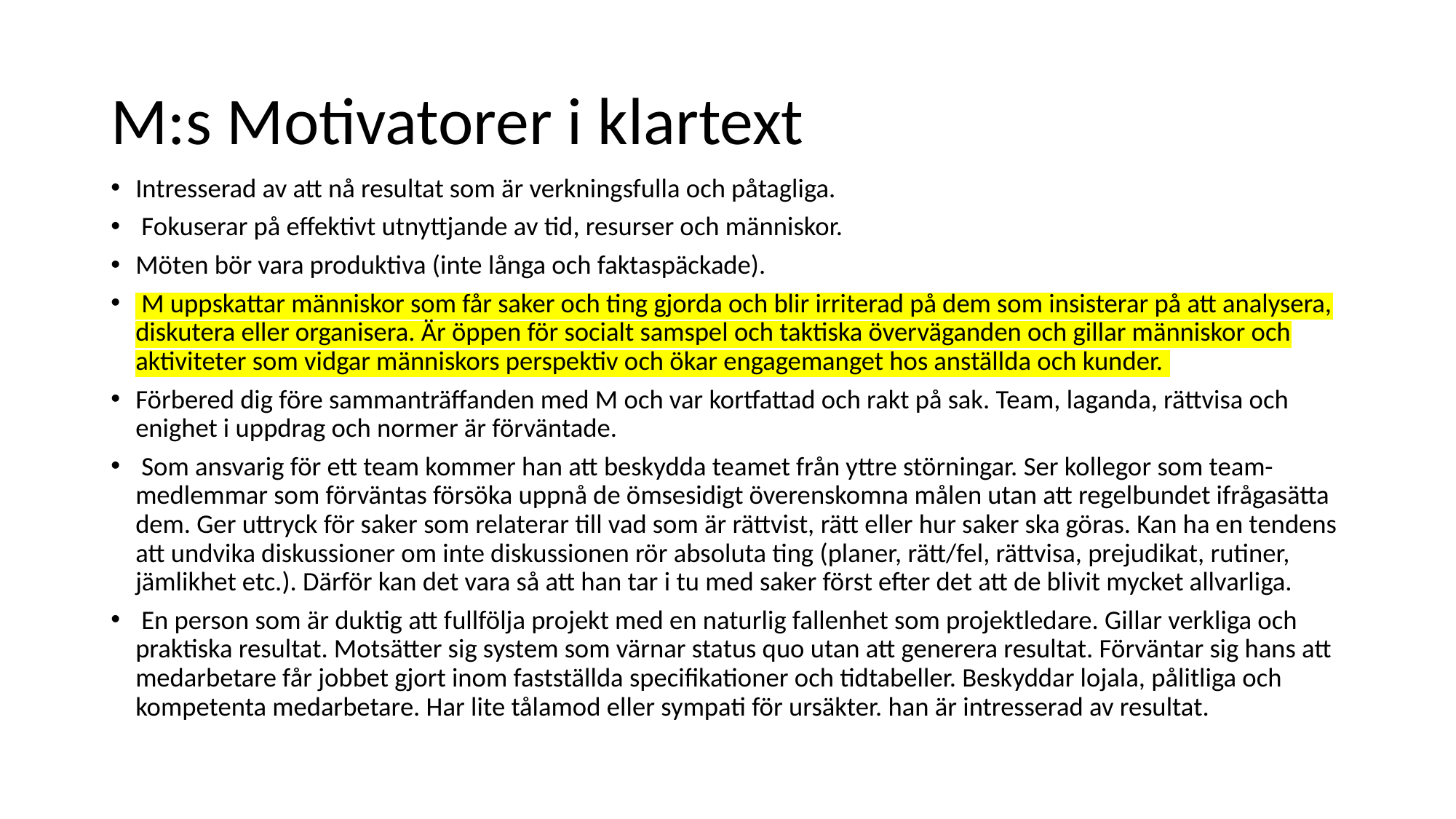

# M:s Motivatorer i klartext
Intresserad av att nå resultat som är verkningsfulla och påtagliga.
 Fokuserar på effektivt utnyttjande av tid, resurser och människor.
Möten bör vara produktiva (inte långa och faktaspäckade).
 M uppskattar människor som får saker och ting gjorda och blir irriterad på dem som insisterar på att analysera, diskutera eller organisera. Är öppen för socialt samspel och taktiska överväganden och gillar människor och aktiviteter som vidgar människors perspektiv och ökar engagemanget hos anställda och kunder.
Förbered dig före sammanträffanden med M och var kortfattad och rakt på sak. Team, laganda, rättvisa och enighet i uppdrag och normer är förväntade.
 Som ansvarig för ett team kommer han att beskydda teamet från yttre störningar. Ser kollegor som team-medlemmar som förväntas försöka uppnå de ömsesidigt överenskomna målen utan att regelbundet ifrågasätta dem. Ger uttryck för saker som relaterar till vad som är rättvist, rätt eller hur saker ska göras. Kan ha en tendens att undvika diskussioner om inte diskussionen rör absoluta ting (planer, rätt/fel, rättvisa, prejudikat, rutiner, jämlikhet etc.). Därför kan det vara så att han tar i tu med saker först efter det att de blivit mycket allvarliga.
 En person som är duktig att fullfölja projekt med en naturlig fallenhet som projektledare. Gillar verkliga och praktiska resultat. Motsätter sig system som värnar status quo utan att generera resultat. Förväntar sig hans att medarbetare får jobbet gjort inom fastställda specifikationer och tidtabeller. Beskyddar lojala, pålitliga och kompetenta medarbetare. Har lite tålamod eller sympati för ursäkter. han är intresserad av resultat.